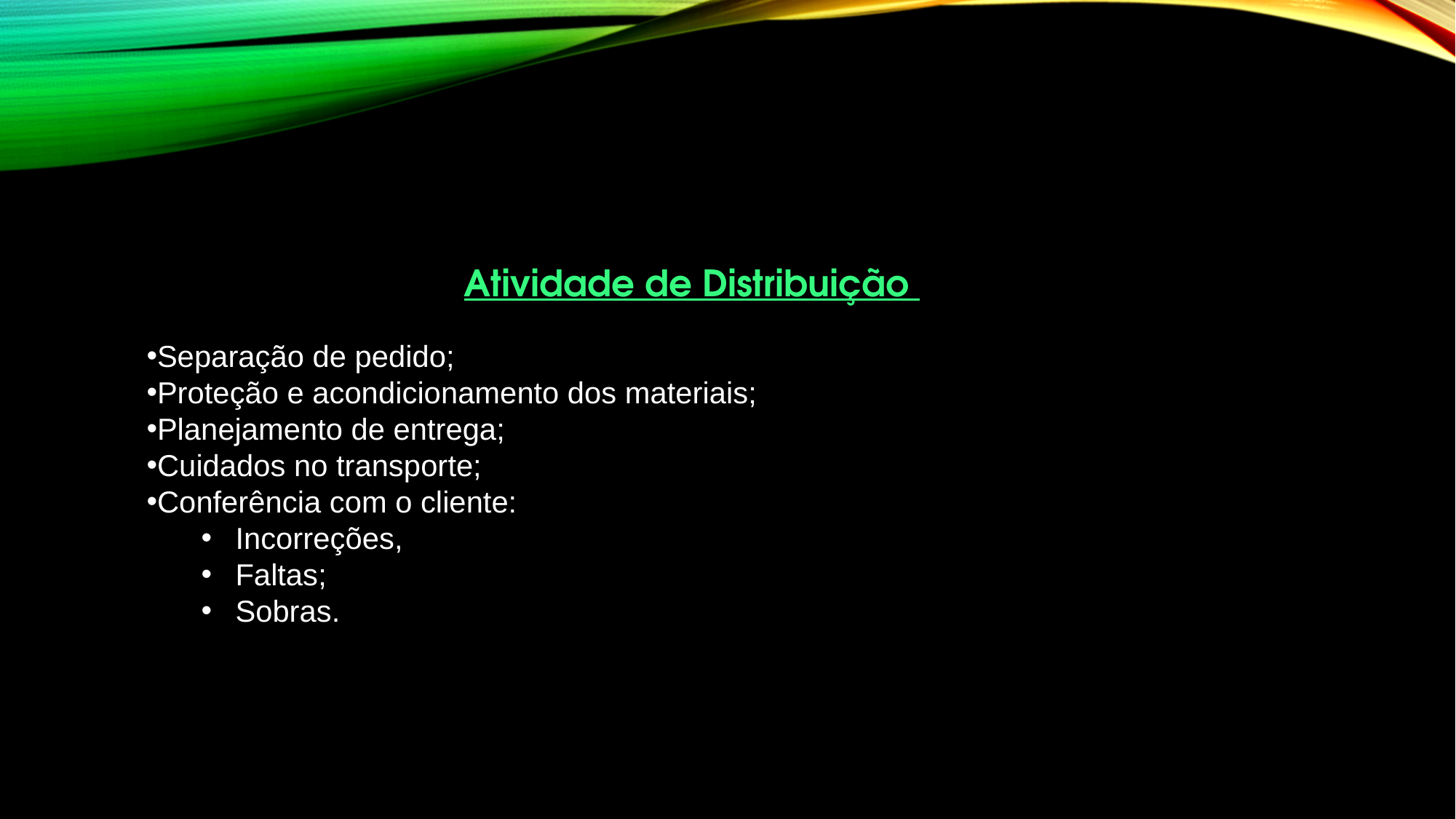

Atividade de Distribuição

Separação de pedido;
Proteção e acondicionamento dos materiais;
Planejamento de entrega;
Cuidados no transporte;
Conferência com o cliente:
Incorreções,
Faltas;
Sobras.